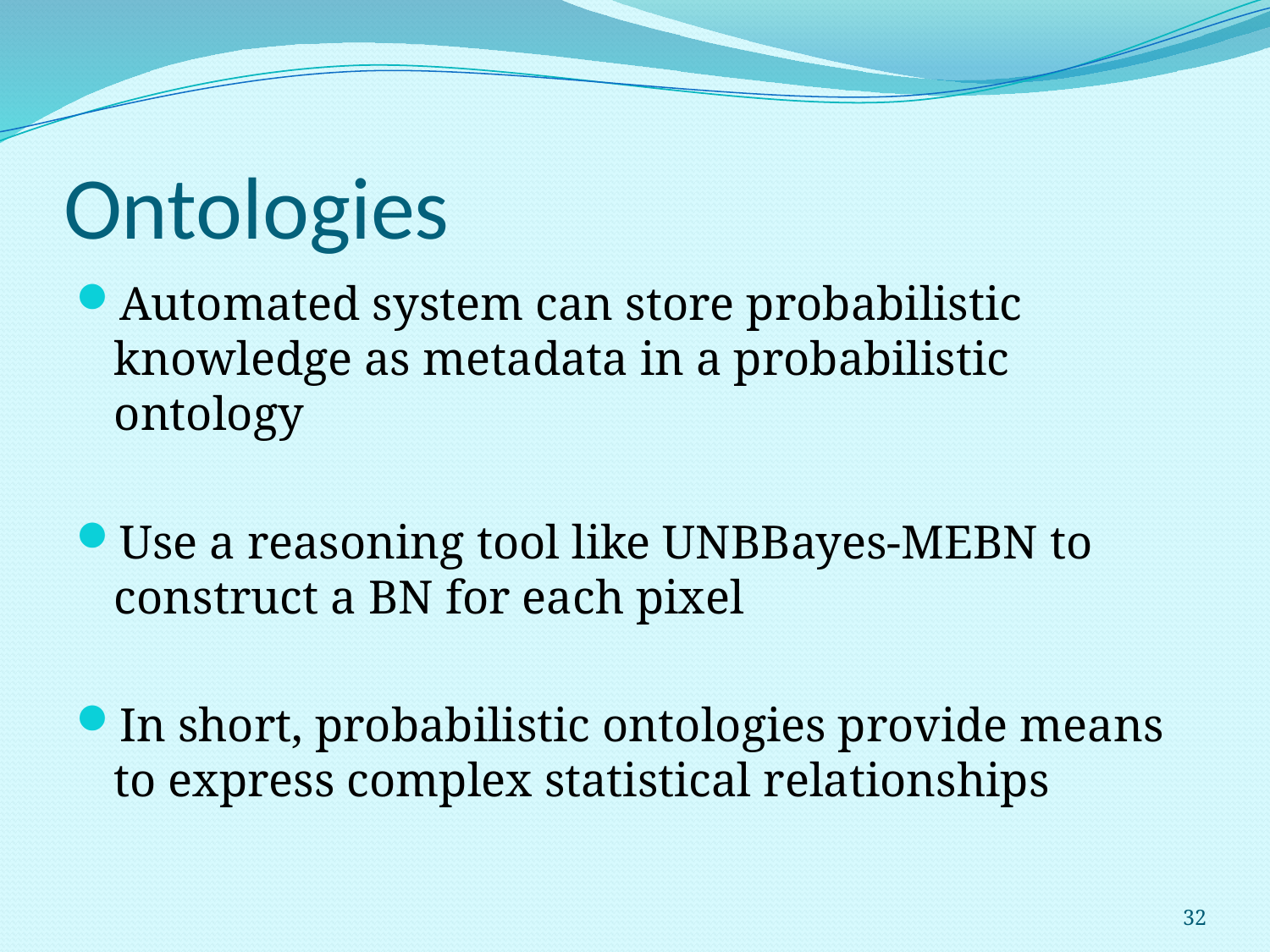

# Ontologies
Automated system can store probabilistic knowledge as metadata in a probabilistic ontology

Use a reasoning tool like UNBBayes-MEBN to construct a BN for each pixel

In short, probabilistic ontologies provide means to express complex statistical relationships

32